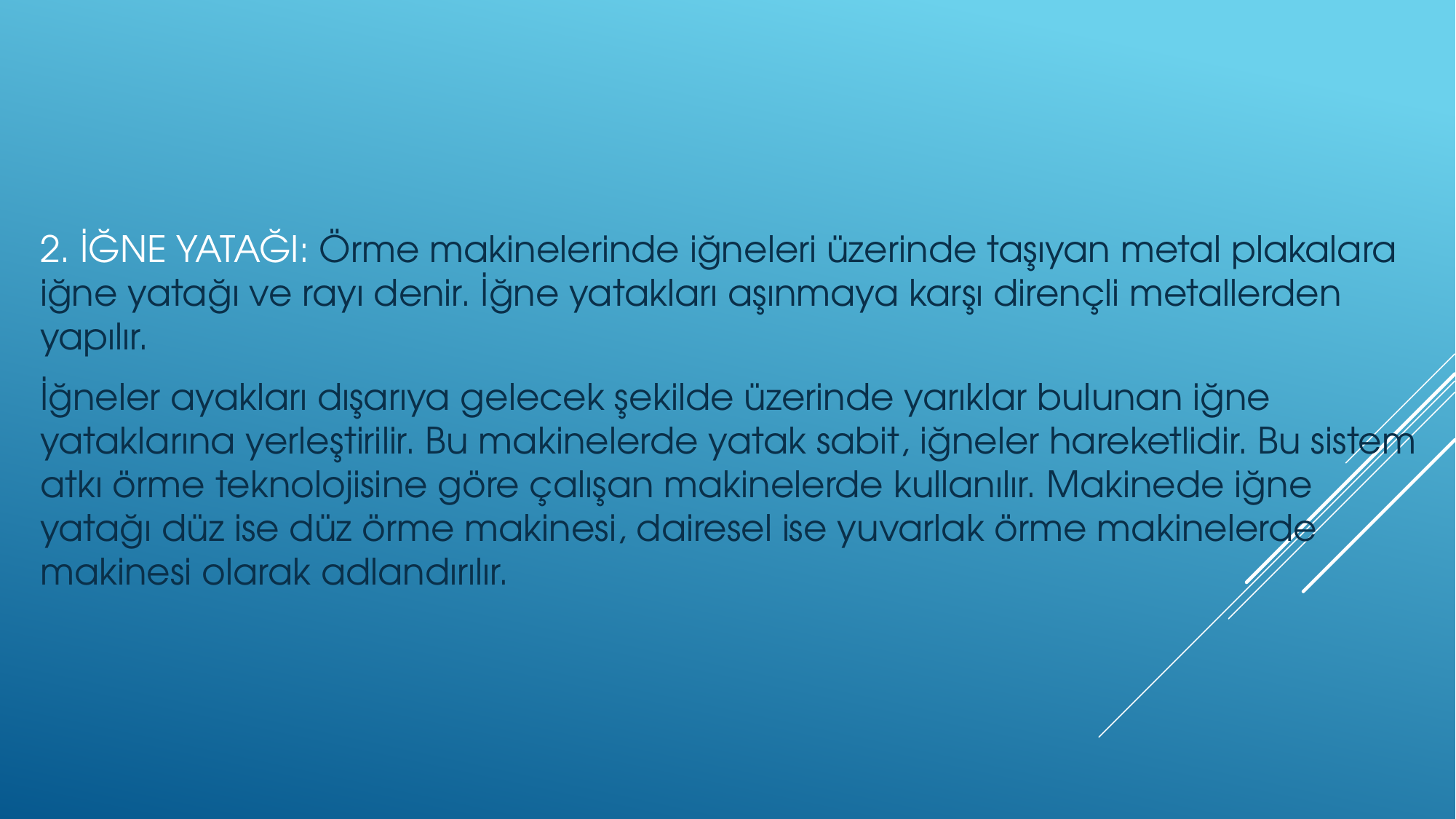

2. İĞNE YATAĞI: Örme makinelerinde iğneleri üzerinde taşıyan metal plakalara iğne yatağı ve rayı denir. İğne yatakları aşınmaya karşı dirençli metallerden yapılır.
İğneler ayakları dışarıya gelecek şekilde üzerinde yarıklar bulunan iğne yataklarına yerleştirilir. Bu makinelerde yatak sabit, iğneler hareketlidir. Bu sistem atkı örme teknolojisine göre çalışan makinelerde kullanılır. Makinede iğne yatağı düz ise düz örme makinesi, dairesel ise yuvarlak örme makinelerde makinesi olarak adlandırılır.